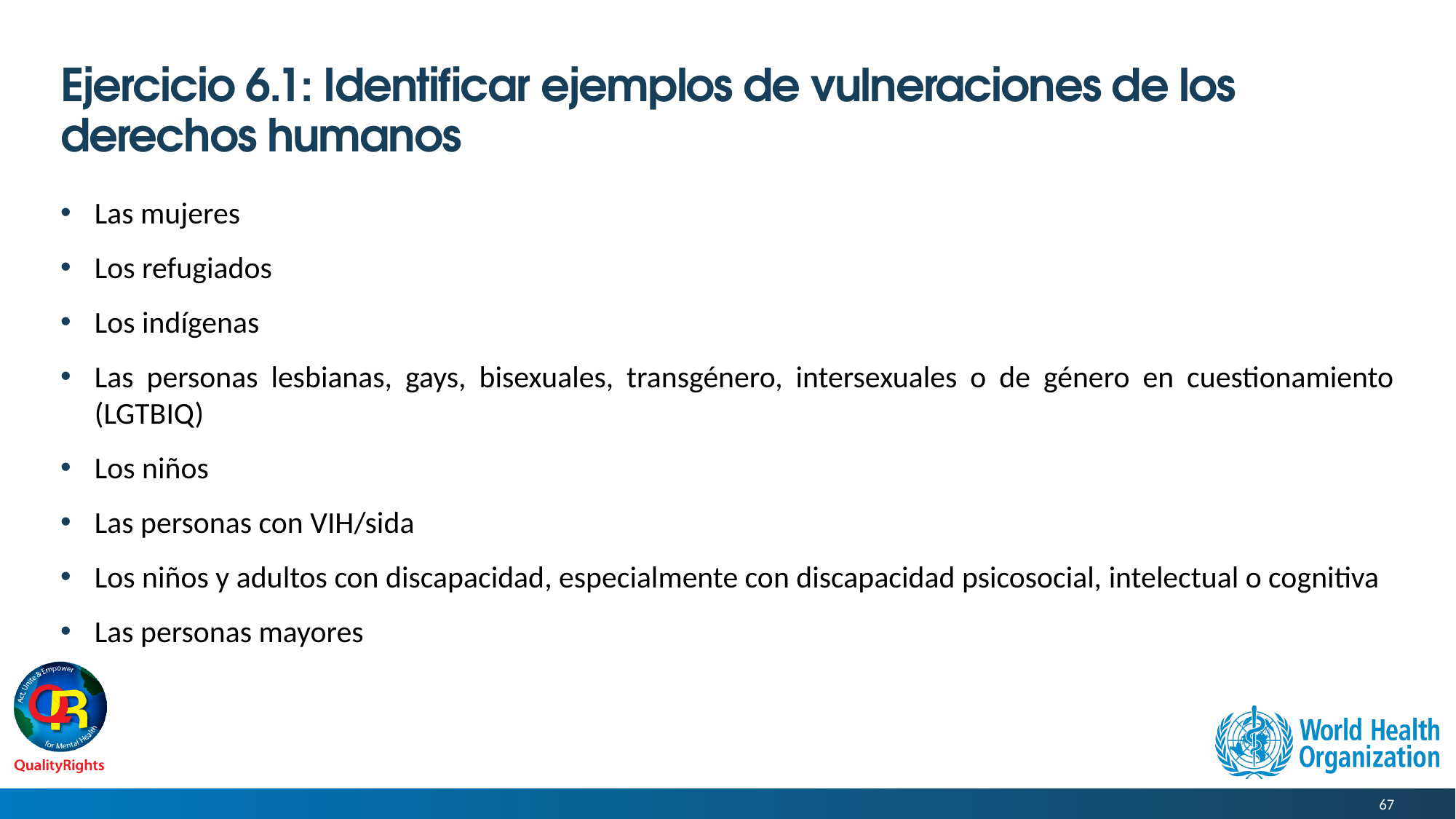

# Ejercicio 6.1: Identificar ejemplos de vulneraciones de los derechos humanos
Las mujeres
Los refugiados
Los indígenas
Las personas lesbianas, gays, bisexuales, transgénero, intersexuales o de género en cuestionamiento (LGTBIQ)
Los niños
Las personas con VIH/sida
Los niños y adultos con discapacidad, especialmente con discapacidad psicosocial, intelectual o cognitiva
Las personas mayores
67